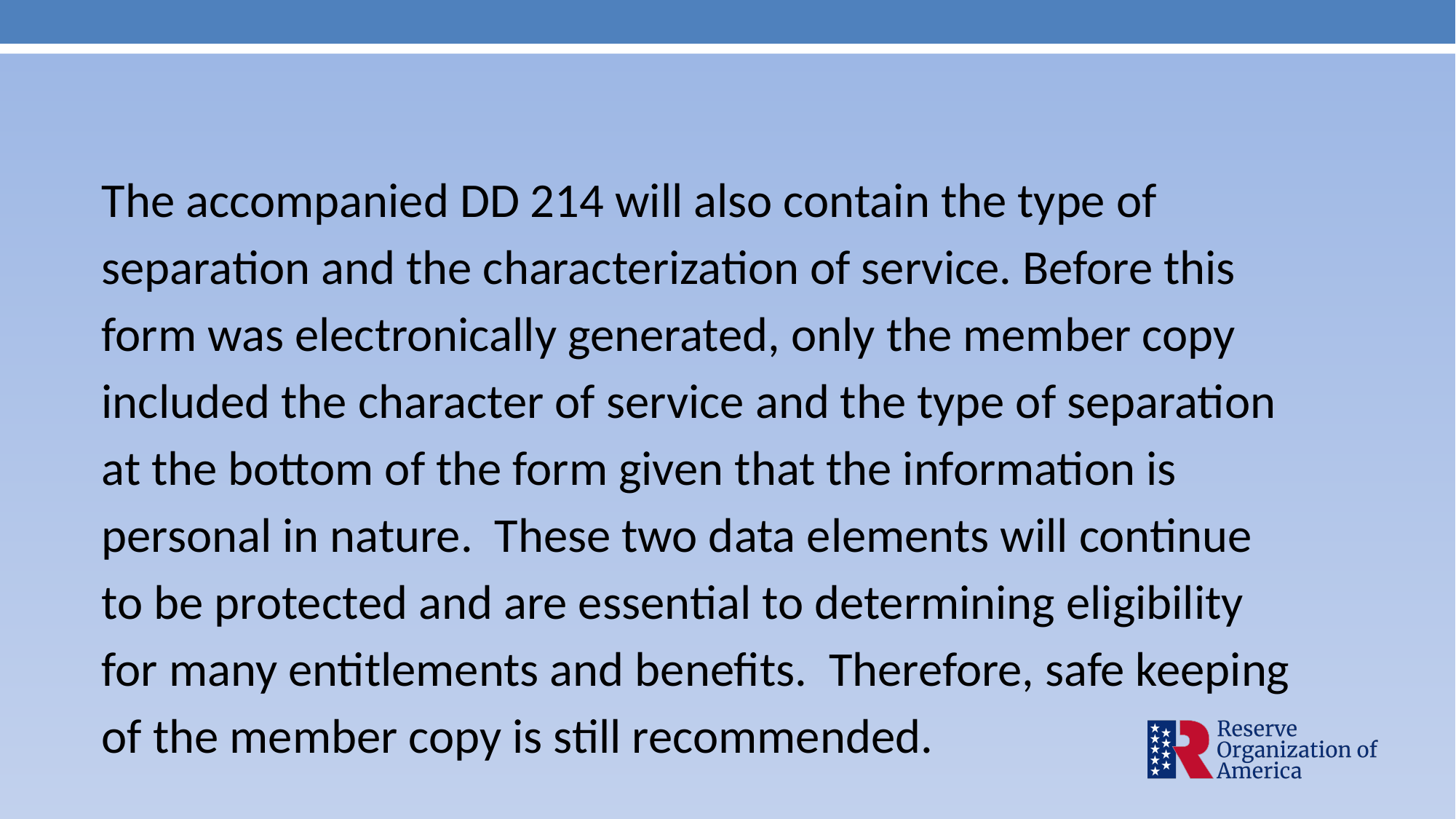

The accompanied DD 214 will also contain the type of separation and the characterization of service. Before this form was electronically generated, only the member copy included the character of service and the type of separation at the bottom of the form given that the information is personal in nature.  These two data elements will continue to be protected and are essential to determining eligibility for many entitlements and benefits.  Therefore, safe keeping of the member copy is still recommended.